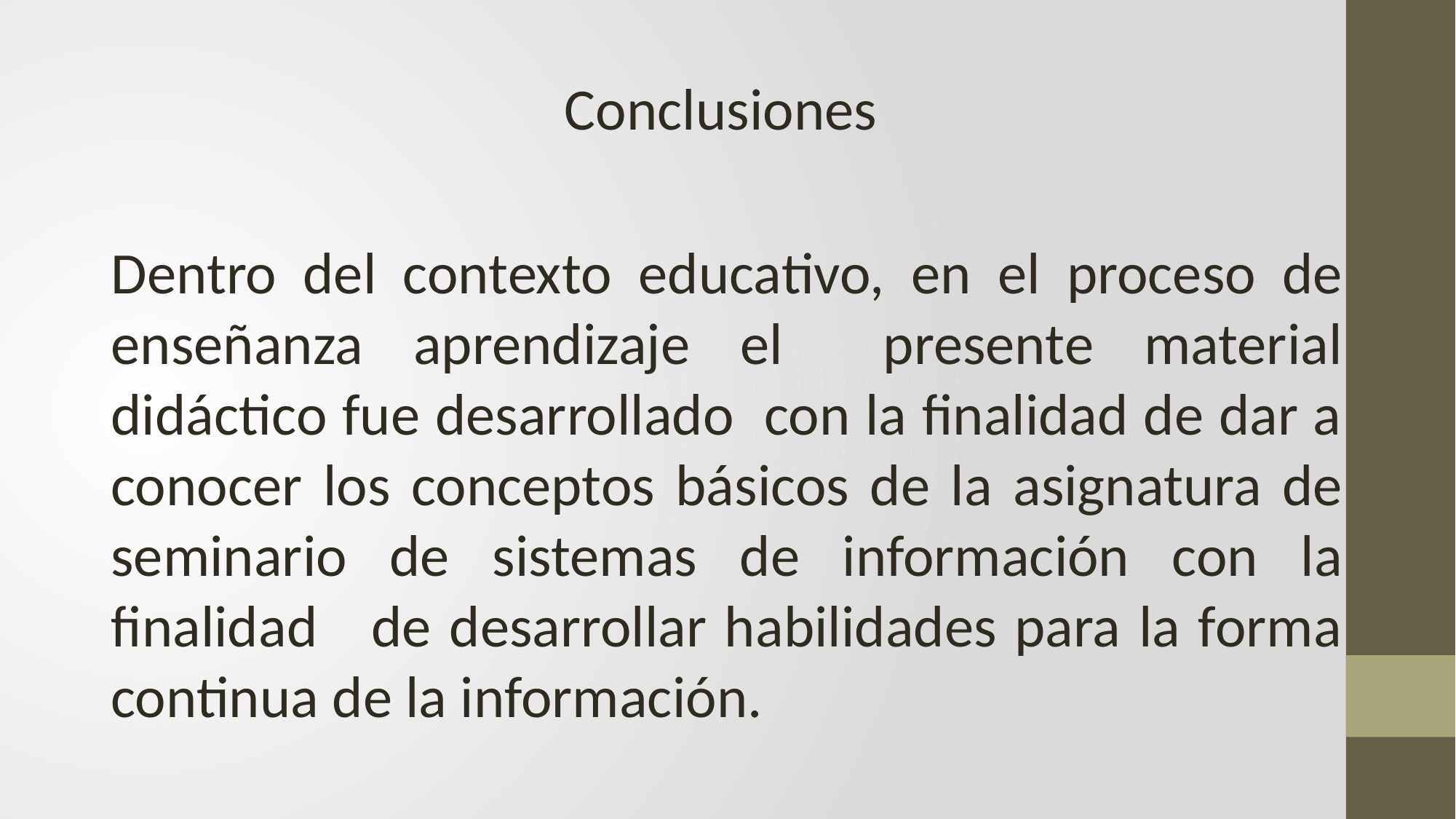

Conclusiones

Dentro del contexto educativo, en el proceso de enseñanza aprendizaje el  presente material didáctico fue desarrollado  con la finalidad de dar a conocer los conceptos básicos de la asignatura de seminario de sistemas de información con la finalidad   de desarrollar habilidades para la forma continua de la información.